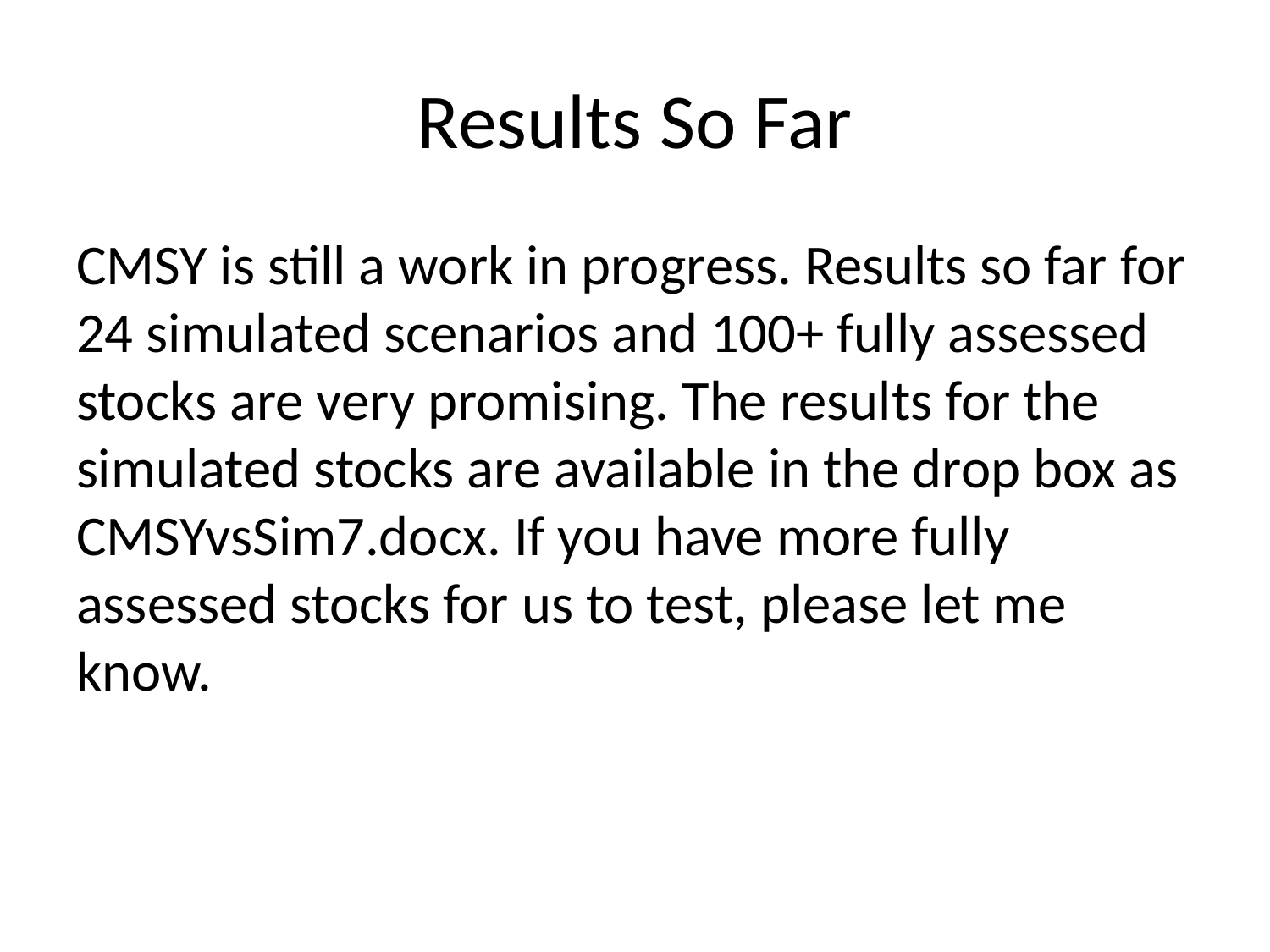

# Results So Far
CMSY is still a work in progress. Results so far for 24 simulated scenarios and 100+ fully assessed stocks are very promising. The results for the simulated stocks are available in the drop box as CMSYvsSim7.docx. If you have more fully assessed stocks for us to test, please let me know.